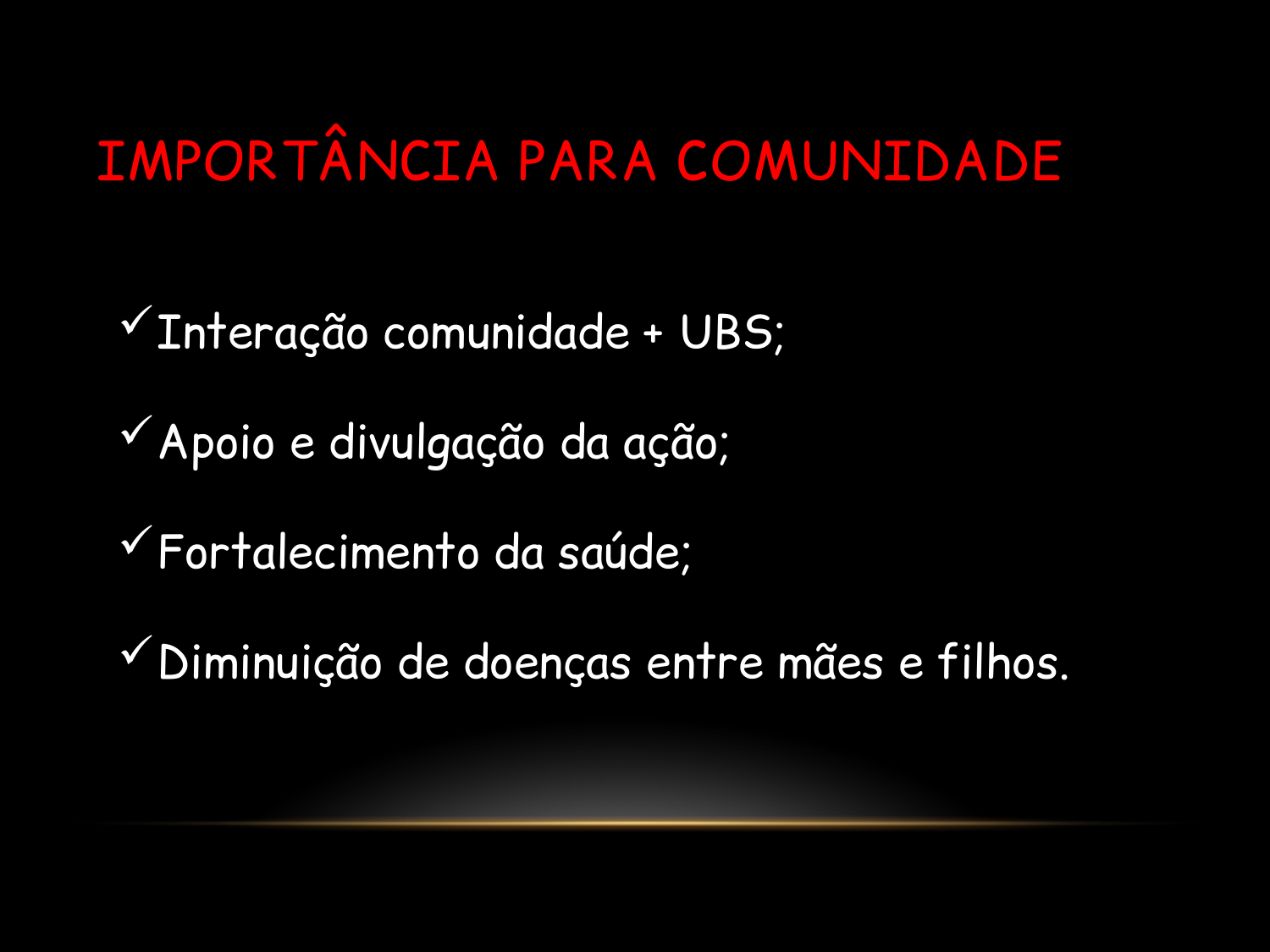

# Importância para comunidade
Interação comunidade + UBS;

Apoio e divulgação da ação;

Fortalecimento da saúde;

Diminuição de doenças entre mães e filhos.